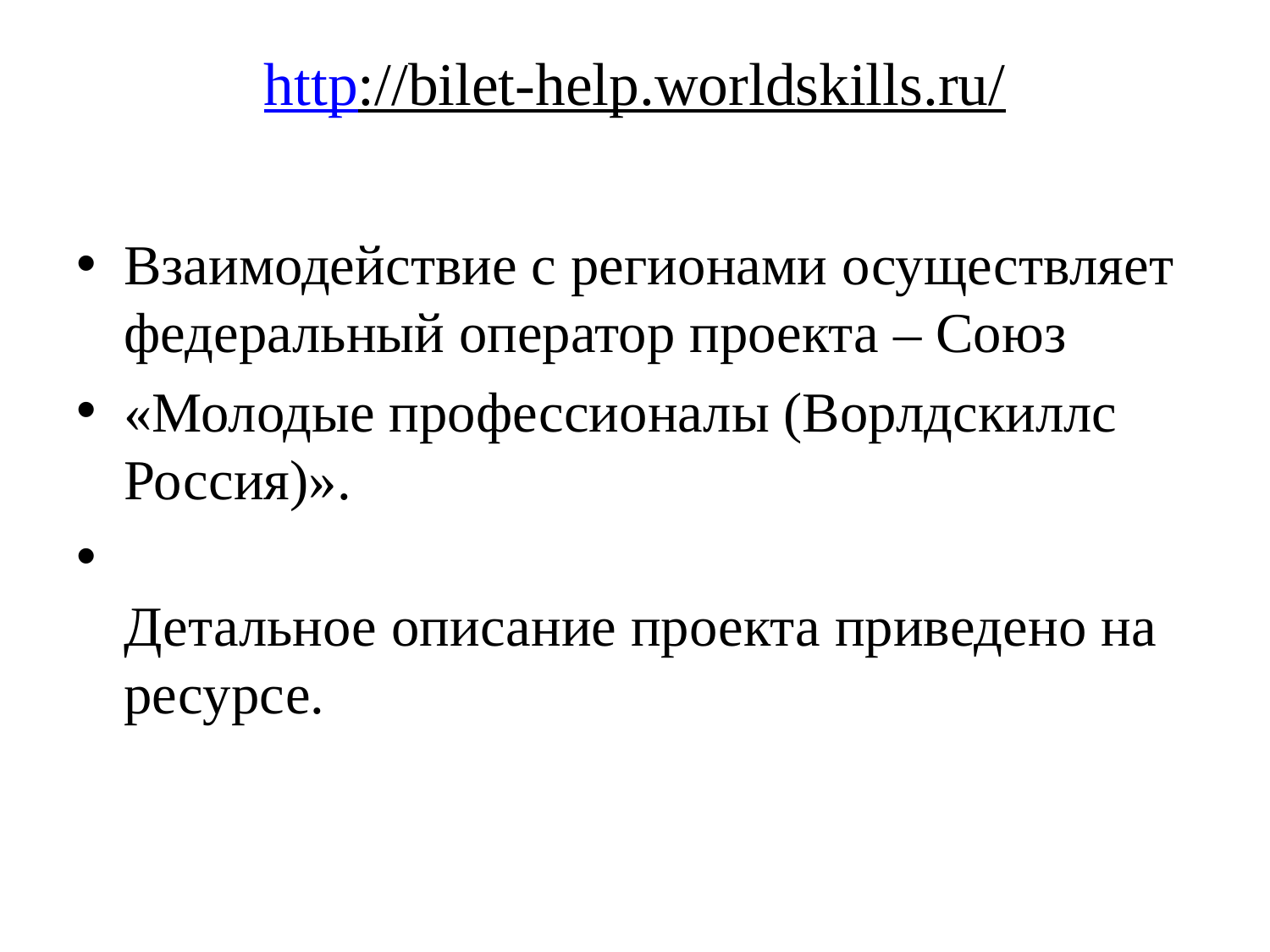

# http://bilet-help.worldskills.ru/
Взаимодействие с регионами осуществляет федеральный оператор проекта – Союз
«Молодые профессионалы (Ворлдскиллс Россия)».
Детальное описание проекта приведено на ресурсе.